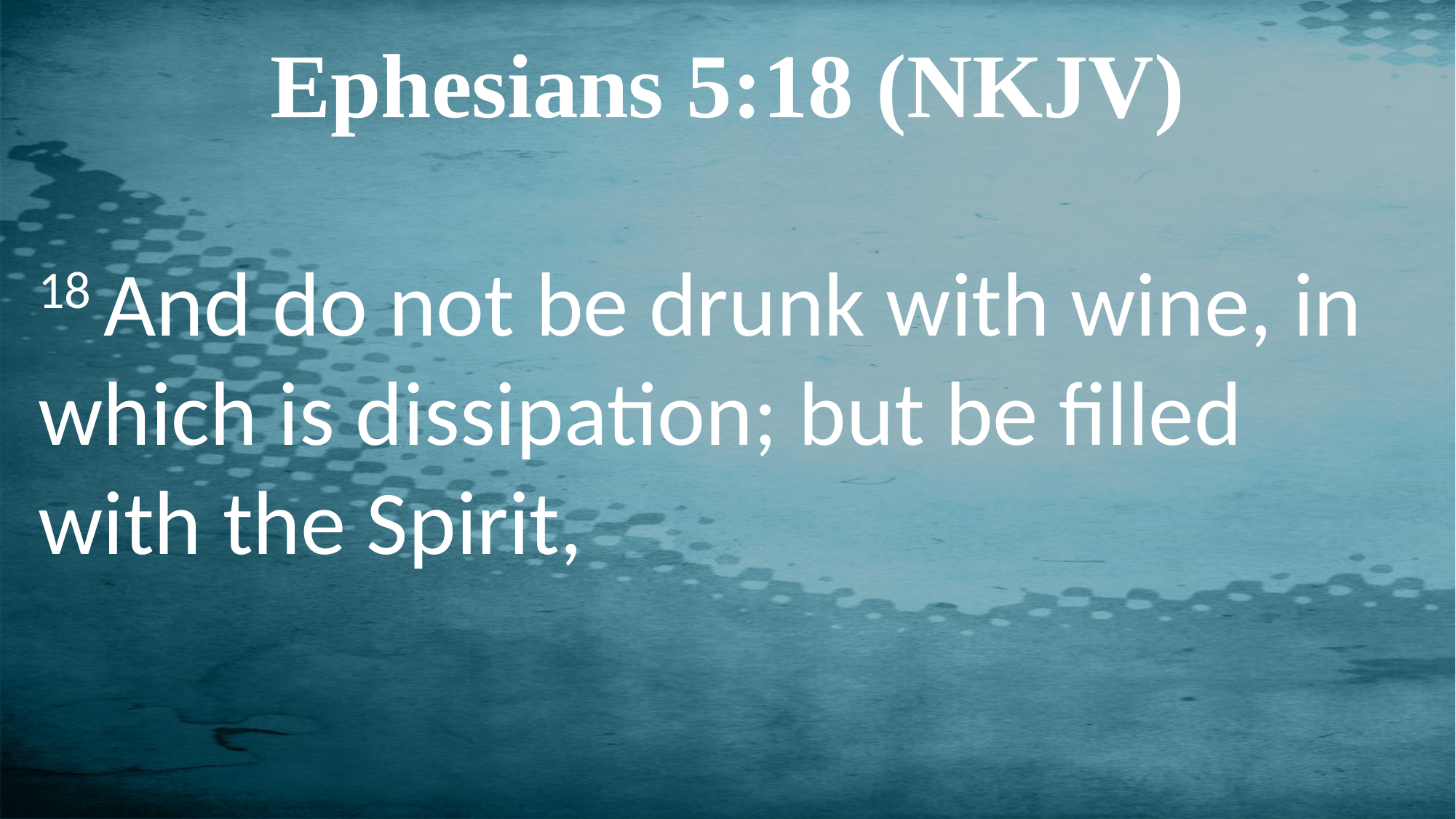

Ephesians 5:18 (NKJV)
18 And do not be drunk with wine, in which is dissipation; but be filled with the Spirit,